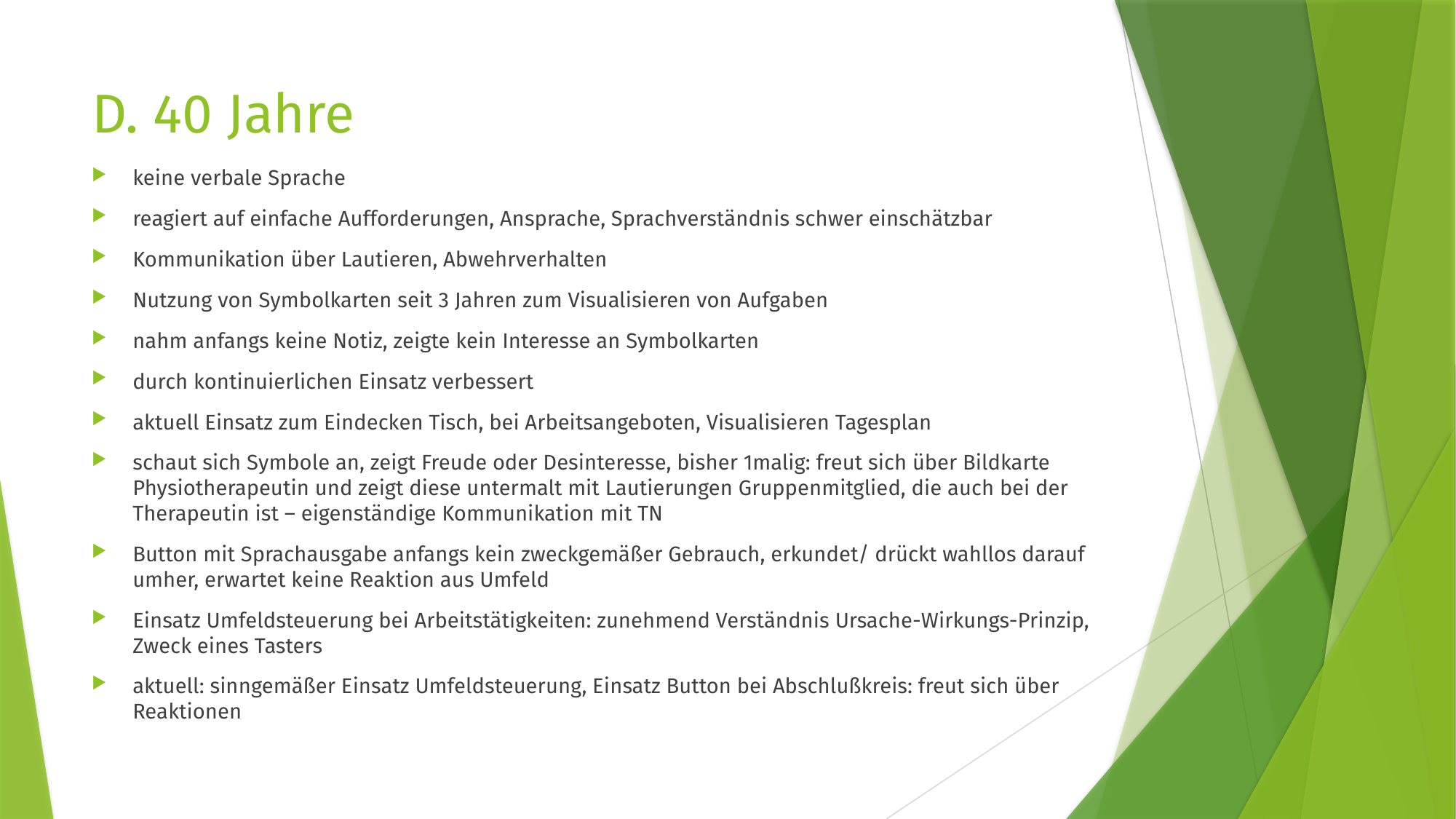

# D. 40 Jahre
keine verbale Sprache
reagiert auf einfache Aufforderungen, Ansprache, Sprachverständnis schwer einschätzbar
Kommunikation über Lautieren, Abwehrverhalten
Nutzung von Symbolkarten seit 3 Jahren zum Visualisieren von Aufgaben
nahm anfangs keine Notiz, zeigte kein Interesse an Symbolkarten
durch kontinuierlichen Einsatz verbessert
aktuell Einsatz zum Eindecken Tisch, bei Arbeitsangeboten, Visualisieren Tagesplan
schaut sich Symbole an, zeigt Freude oder Desinteresse, bisher 1malig: freut sich über Bildkarte Physiotherapeutin und zeigt diese untermalt mit Lautierungen Gruppenmitglied, die auch bei der Therapeutin ist – eigenständige Kommunikation mit TN
Button mit Sprachausgabe anfangs kein zweckgemäßer Gebrauch, erkundet/ drückt wahllos darauf umher, erwartet keine Reaktion aus Umfeld
Einsatz Umfeldsteuerung bei Arbeitstätigkeiten: zunehmend Verständnis Ursache-Wirkungs-Prinzip, Zweck eines Tasters
aktuell: sinngemäßer Einsatz Umfeldsteuerung, Einsatz Button bei Abschlußkreis: freut sich über Reaktionen